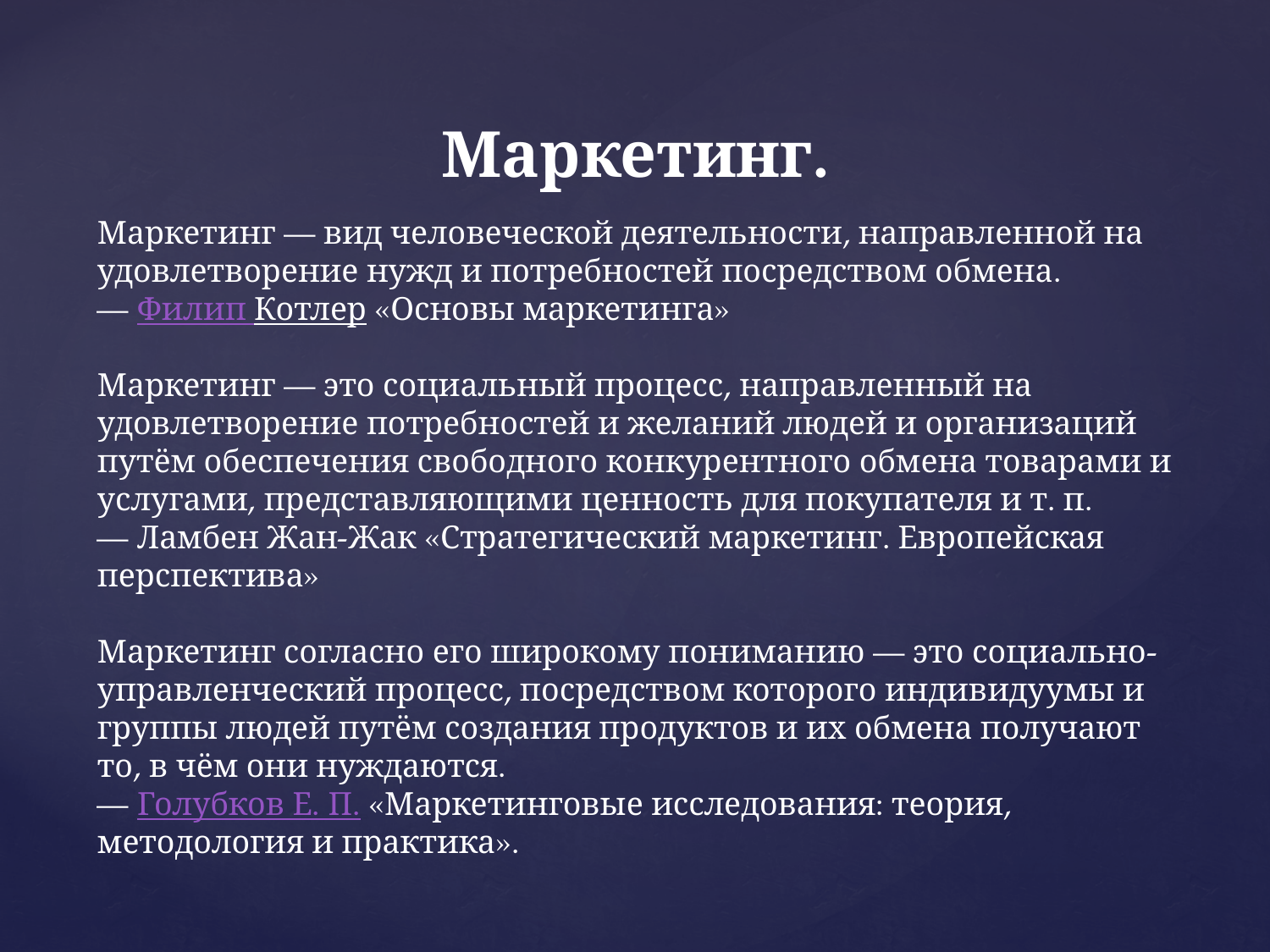

# Маркетинг.
Маркетинг — вид человеческой деятельности, направленной на удовлетворение нужд и потребностей посредством обмена.
— Филип Котлер «Основы маркетинга»

Маркетинг — это социальный процесс, направленный на удовлетворение потребностей и желаний людей и организаций путём обеспечения свободного конкурентного обмена товарами и услугами, представляющими ценность для покупателя и т. п.
— Ламбен Жан-Жак «Стратегический маркетинг. Европейская перспектива»

Маркетинг согласно его широкому пониманию — это социально-управленческий процесс, посредством которого индивидуумы и группы людей путём создания продуктов и их обмена получают то, в чём они нуждаются.
— Голубков Е. П. «Маркетинговые исследования: теория, методология и практика».